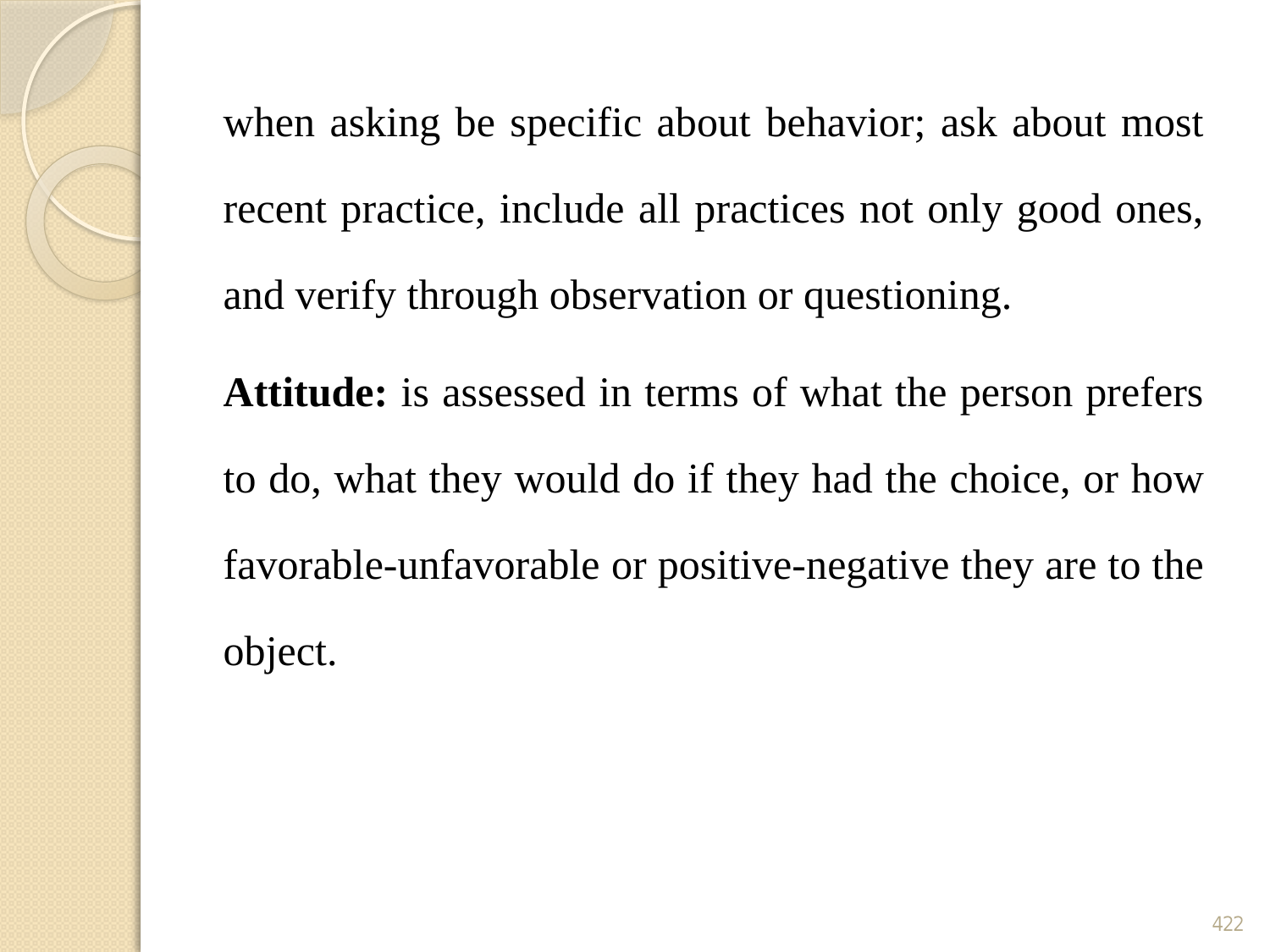

when asking be specific about behavior; ask about most recent practice, include all practices not only good ones, and verify through observation or questioning.
Attitude: is assessed in terms of what the person prefers to do, what they would do if they had the choice, or how favorable-unfavorable or positive-negative they are to the object.

422